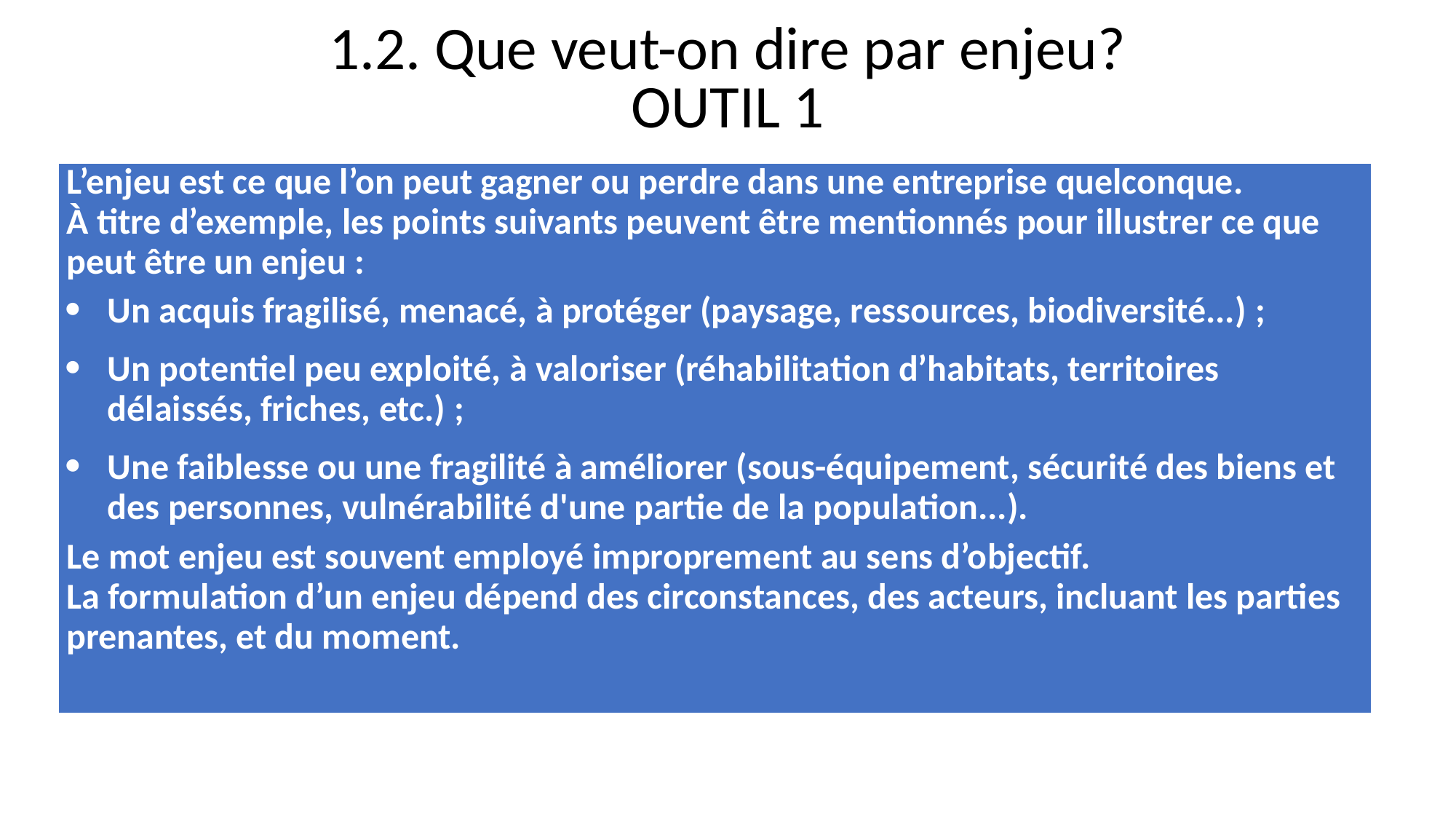

# 1.2. Que veut-on dire par enjeu? OUTIL 1
| L’enjeu est ce que l’on peut gagner ou perdre dans une entreprise quelconque. À titre d’exemple, les points suivants peuvent être mentionnés pour illustrer ce que peut être un enjeu : Un acquis fragilisé, menacé, à protéger (paysage, ressources, biodiversité...) ; Un potentiel peu exploité, à valoriser (réhabilitation d’habitats, territoires délaissés, friches, etc.) ; Une faiblesse ou une fragilité à améliorer (sous-équipement, sécurité des biens et des personnes, vulnérabilité d'une partie de la population...). Le mot enjeu est souvent employé improprement au sens d’objectif. La formulation d’un enjeu dépend des circonstances, des acteurs, incluant les parties prenantes, et du moment. |
| --- |